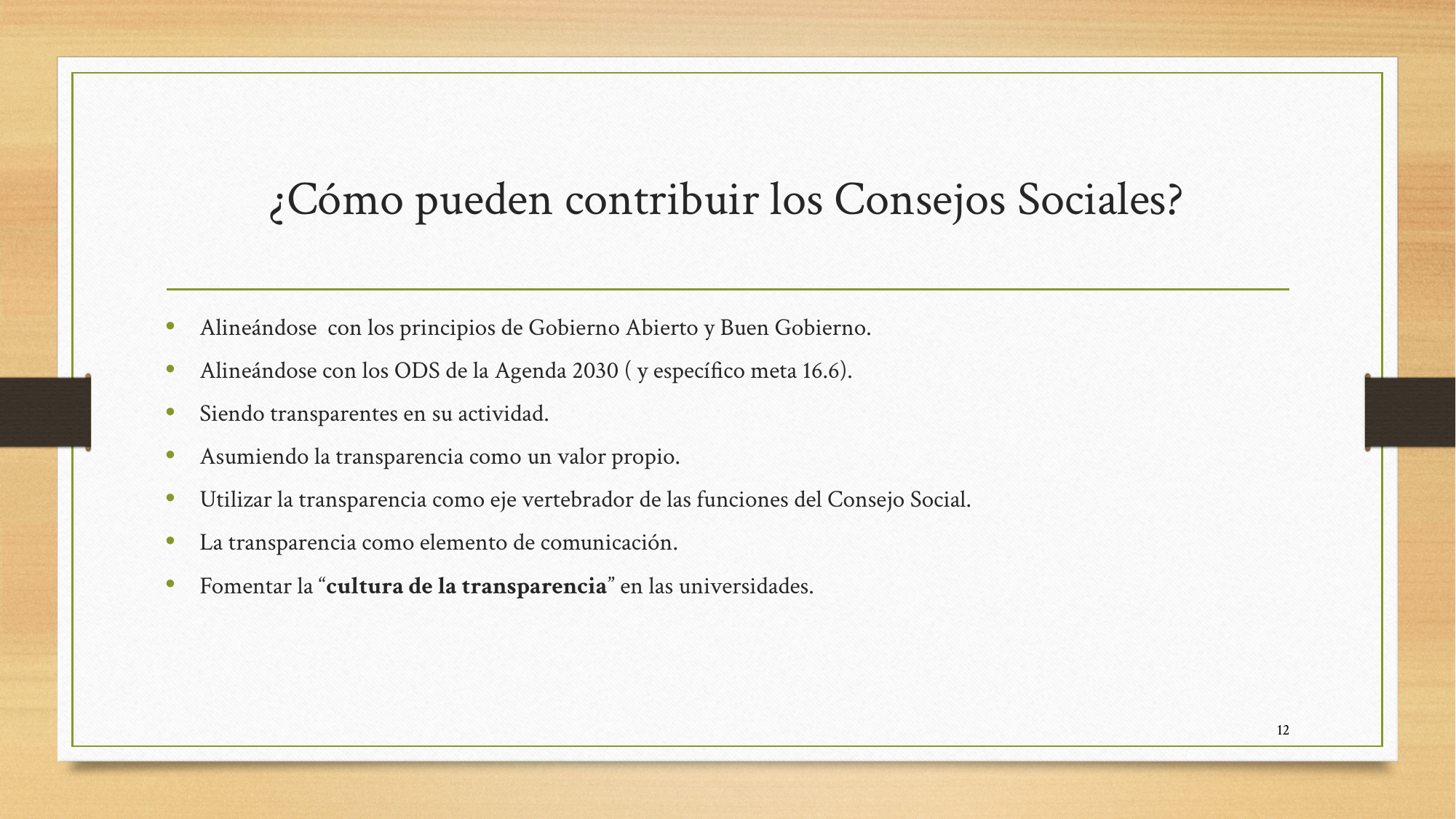

# ¿Cómo pueden contribuir los Consejos Sociales?
Alineándose  con los principios de Gobierno Abierto y Buen Gobierno.
Alineándose con los ODS de la Agenda 2030 ( y específico meta 16.6).
Siendo transparentes en su actividad.
Asumiendo la transparencia como un valor propio.
Utilizar la transparencia como eje vertebrador de las funciones del Consejo Social.
La transparencia como elemento de comunicación.
Fomentar la “cultura de la transparencia” en las universidades.

12